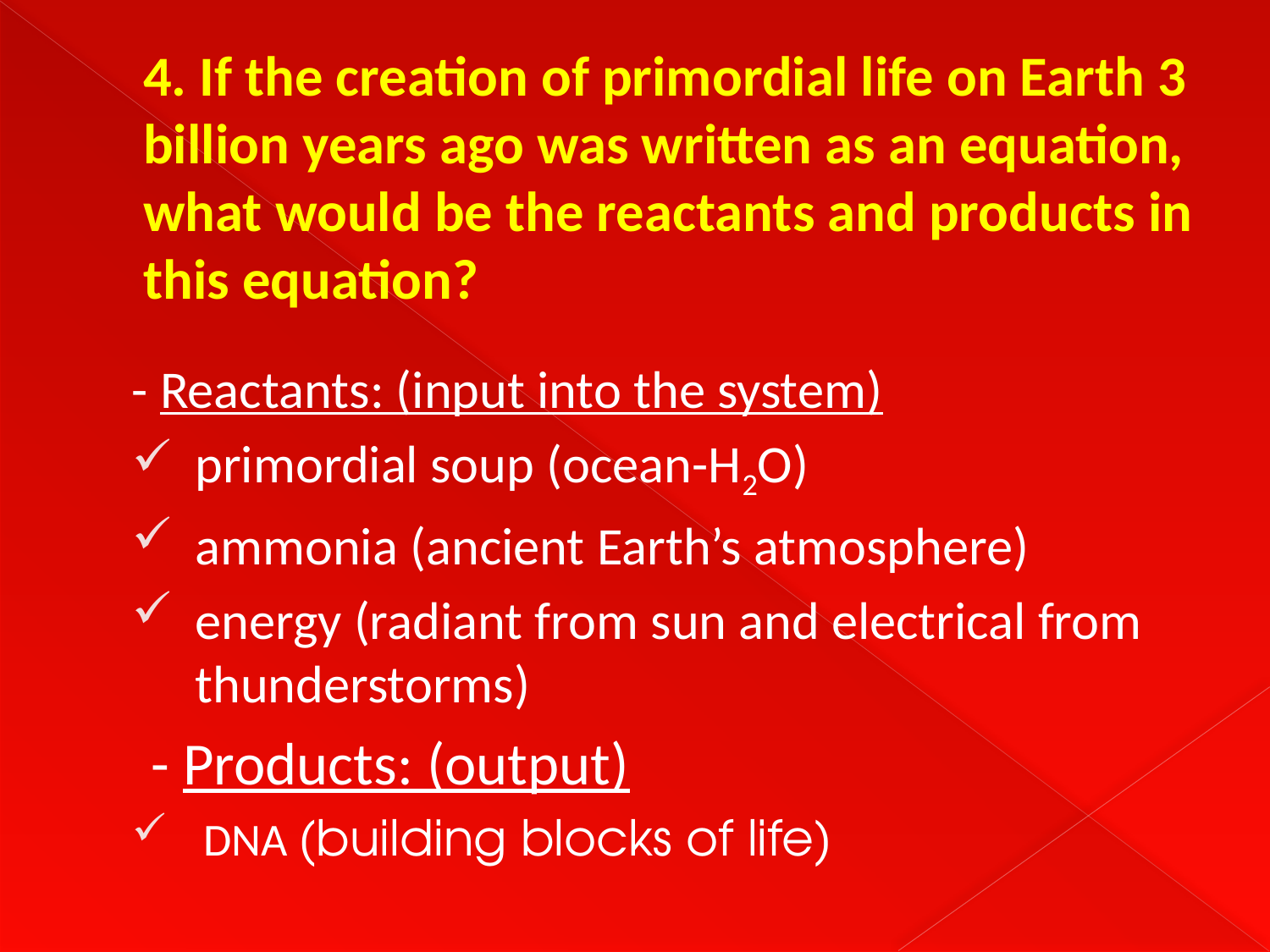

# 4. If the creation of primordial life on Earth 3 billion years ago was written as an equation, what would be the reactants and products in this equation?
- Reactants: (input into the system)
primordial soup (ocean-H2O)
ammonia (ancient Earth’s atmosphere)
energy (radiant from sun and electrical from thunderstorms)
	- Products: (output)
DNA (building blocks of life)